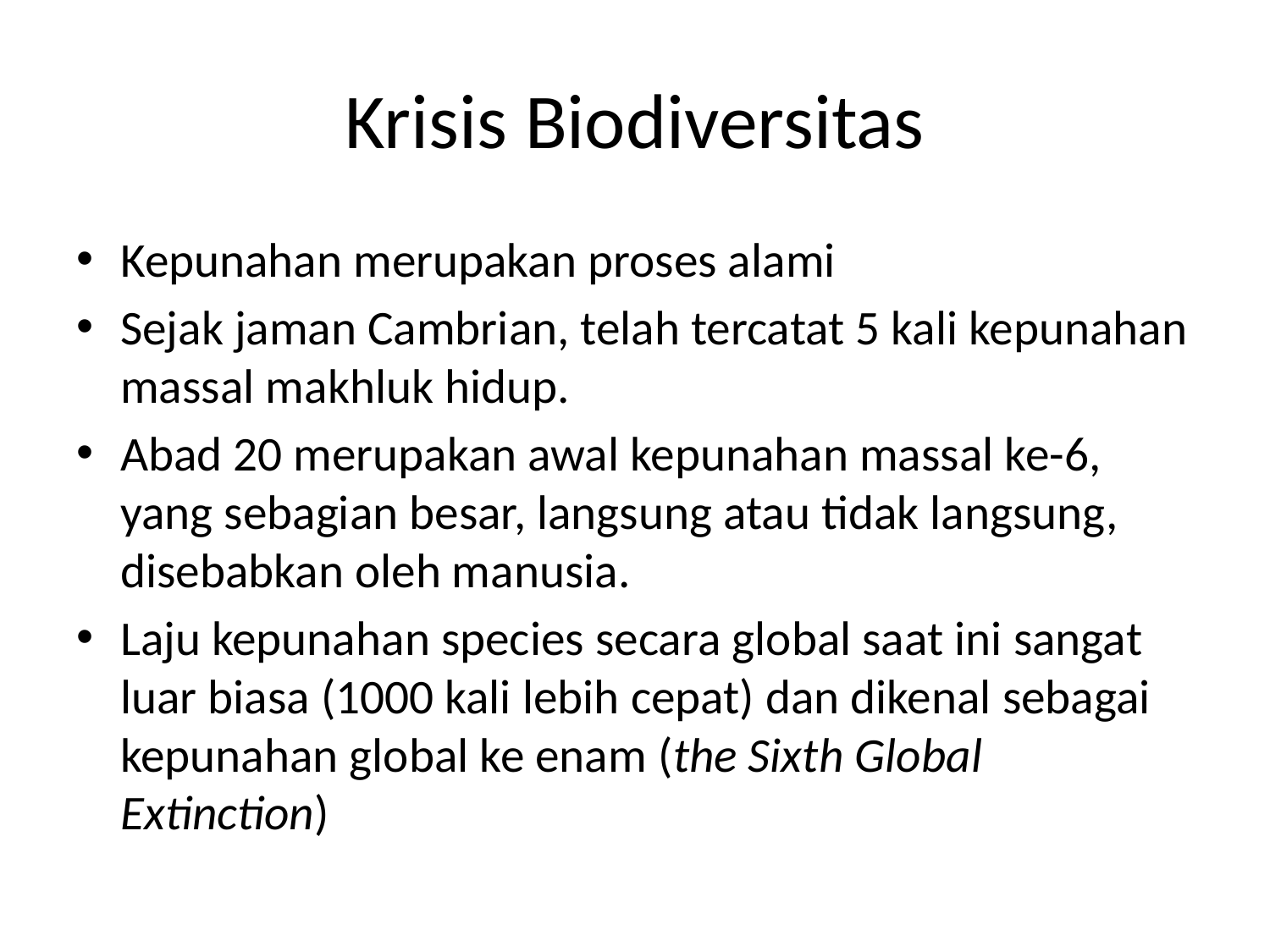

# Krisis Biodiversitas
Kepunahan merupakan proses alami
Sejak jaman Cambrian, telah tercatat 5 kali kepunahan massal makhluk hidup.
Abad 20 merupakan awal kepunahan massal ke-6, yang sebagian besar, langsung atau tidak langsung, disebabkan oleh manusia.
Laju kepunahan species secara global saat ini sangat luar biasa (1000 kali lebih cepat) dan dikenal sebagai kepunahan global ke enam (the Sixth Global Extinction)